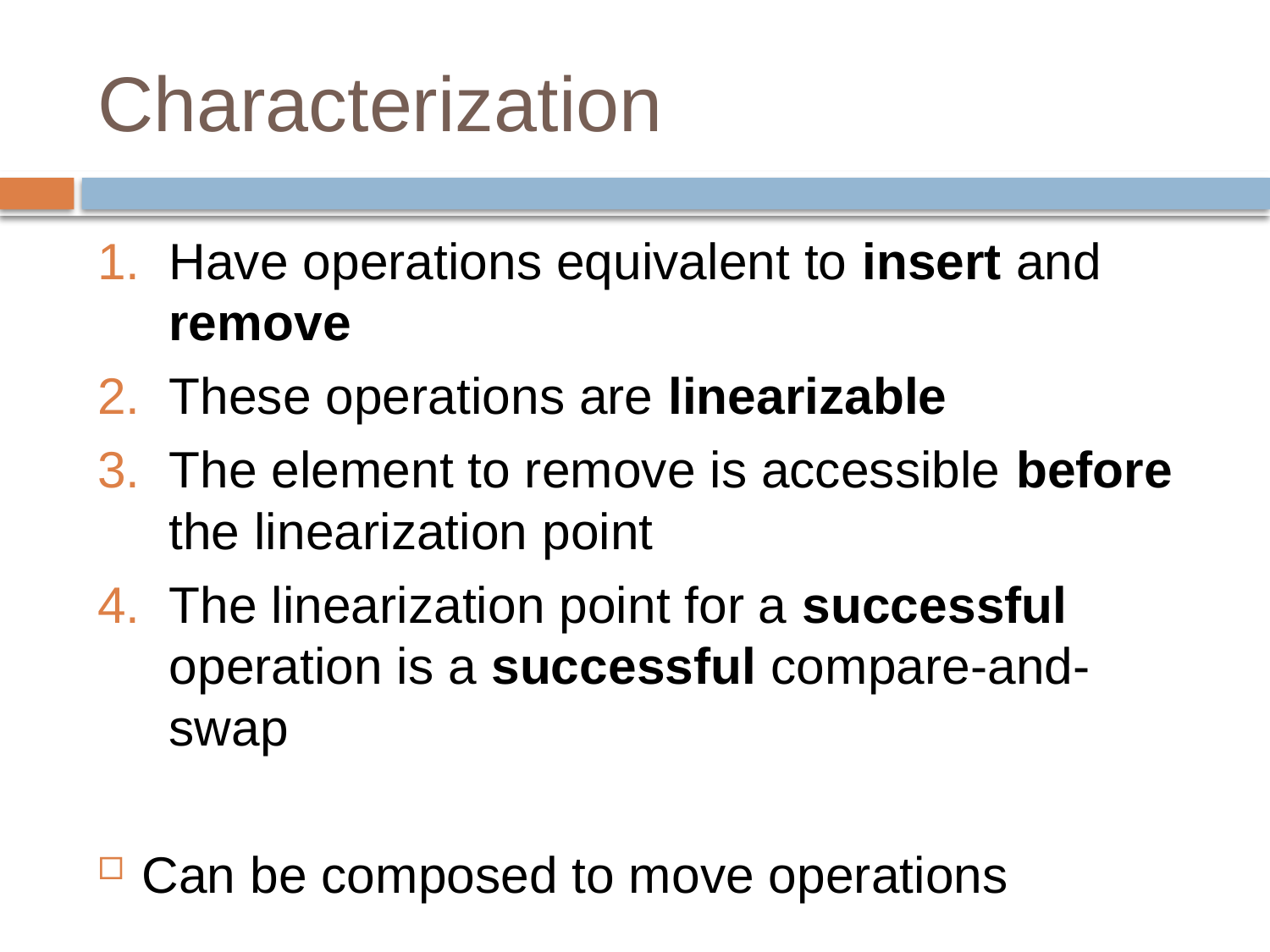

# Characterization
Have operations equivalent to insert and remove
These operations are linearizable
The element to remove is accessible before the linearization point
The linearization point for a successful operation is a successful compare-and-swap

Can be composed to move operations